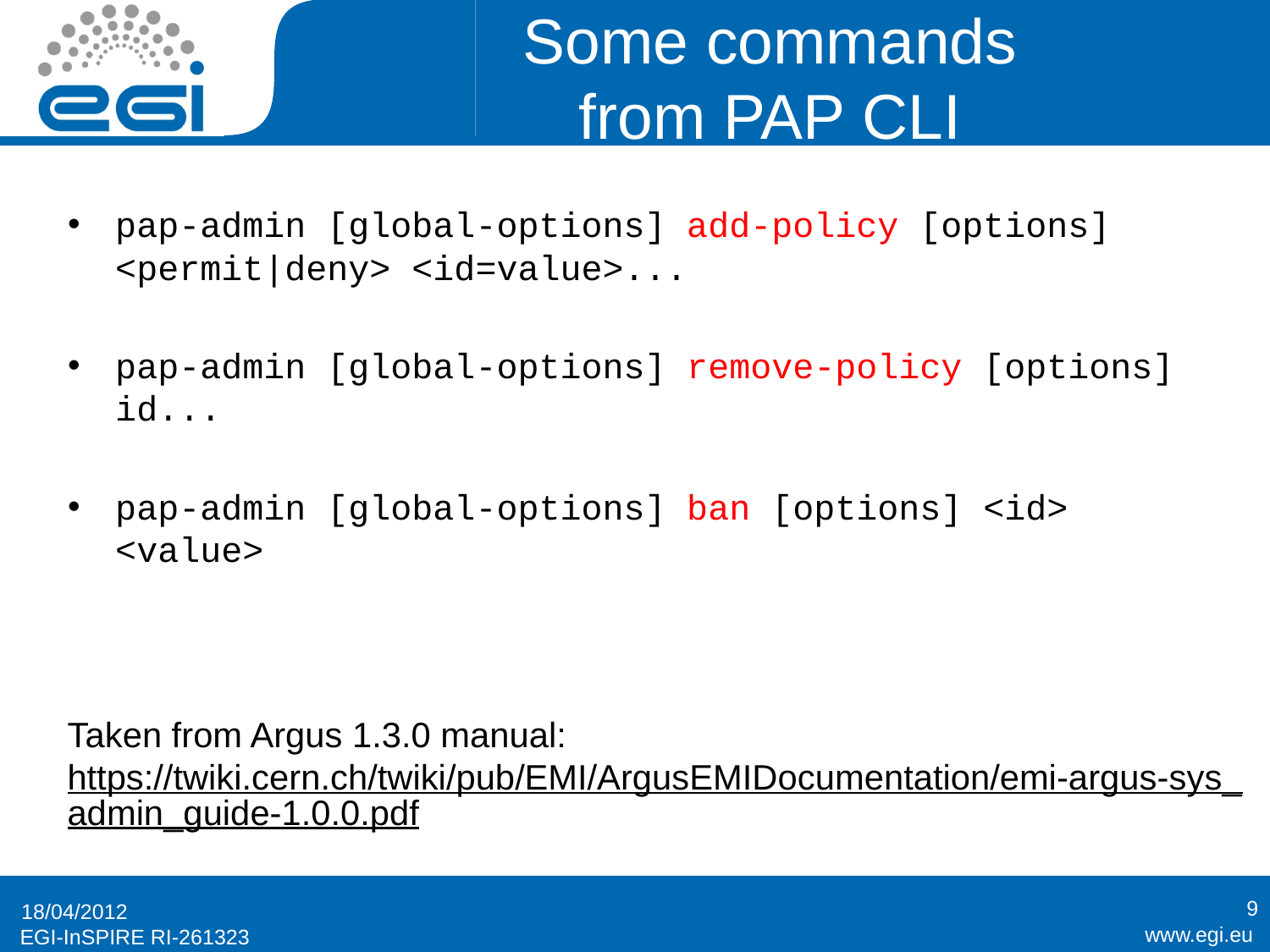

# Some commands from PAP CLI
pap-admin [global-options] add-policy [options] <permit|deny> <id=value>...

pap-admin [global-options] remove-policy [options] id...

pap-admin [global-options] ban [options] <id> <value>

Taken from Argus 1.3.0 manual:
https://twiki.cern.ch/twiki/pub/EMI/ArgusEMIDocumentation/emi-argus-sys_admin_guide-1.0.0.pdf
9
18/04/2012